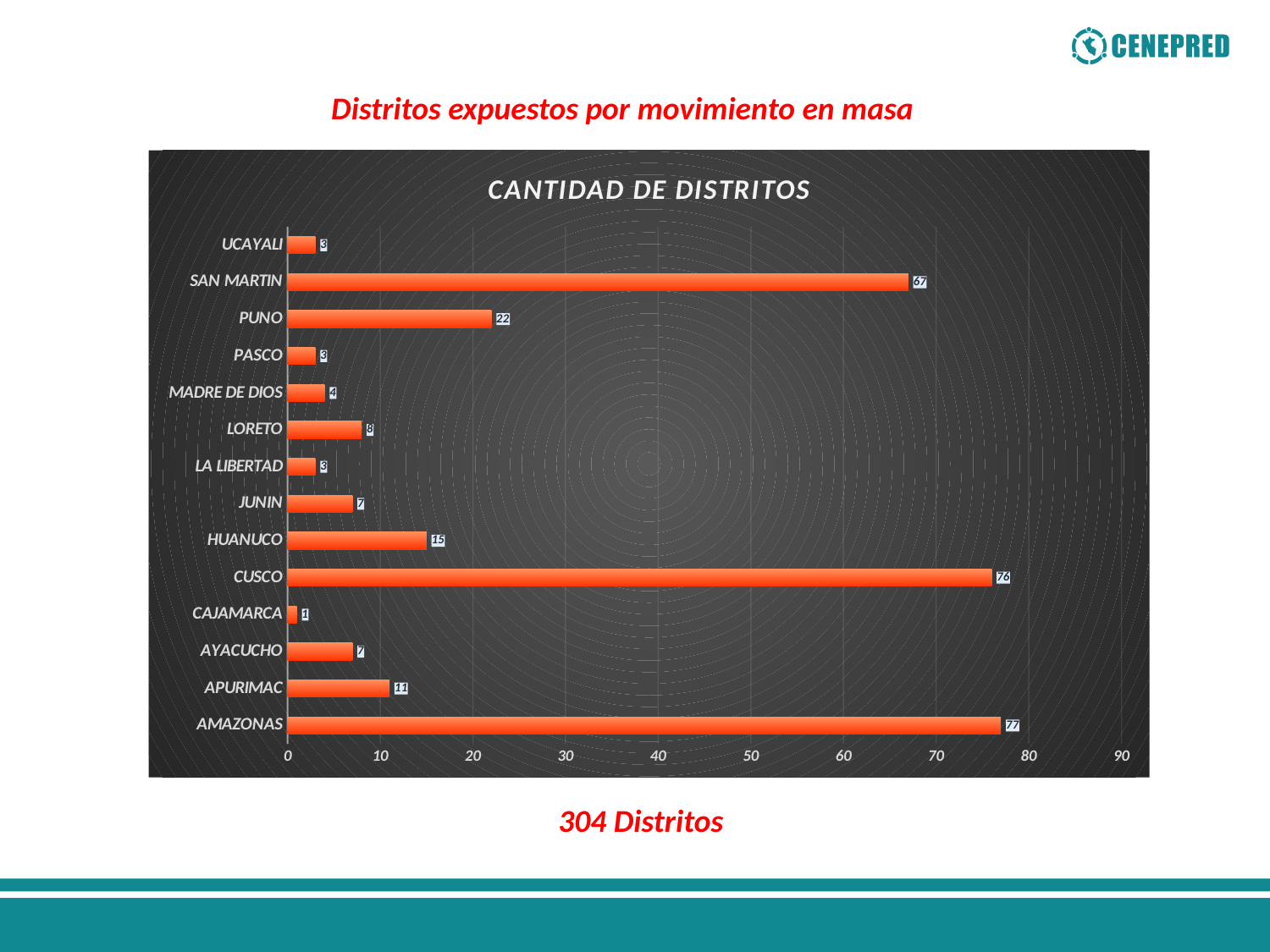

Distritos expuestos por movimiento en masa

### Chart: CANTIDAD DE DISTRITOS

| Category | CANTIDAD DE DISTRITOS |
|---|---|
| AMAZONAS | 77.0 |
| APURIMAC | 11.0 |
| AYACUCHO | 7.0 |
| CAJAMARCA | 1.0 |
| CUSCO | 76.0 |
| HUANUCO | 15.0 |
| JUNIN | 7.0 |
| LA LIBERTAD | 3.0 |
| LORETO | 8.0 |
| MADRE DE DIOS | 4.0 |
| PASCO | 3.0 |
| PUNO | 22.0 |
| SAN MARTIN | 67.0 |
| UCAYALI | 3.0 |
304 Distritos